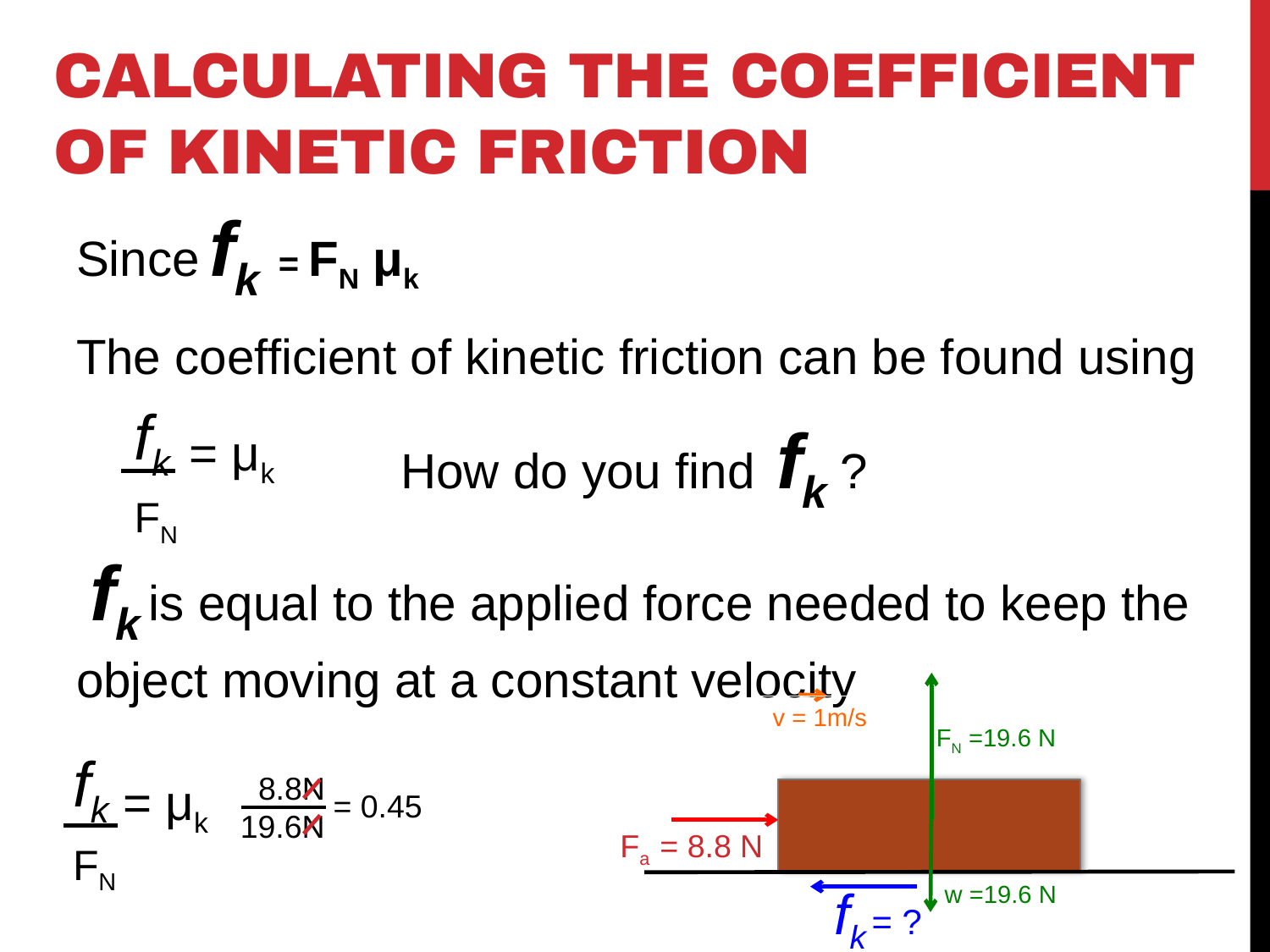

Calculating the coefficient of Kinetic Friction
Since fk = FN μk
The coefficient of kinetic friction can be found using
                        How do you find fk ?
 fk is equal to the applied force needed to keep the object moving at a constant velocity
fk
FN
= μk

v = 1m/s
fk
FN
FN =19.6 N
  8.8N
19.6N
= μk

= 0.45

Fa  = 8.8 N
fk = ?
w =19.6 N